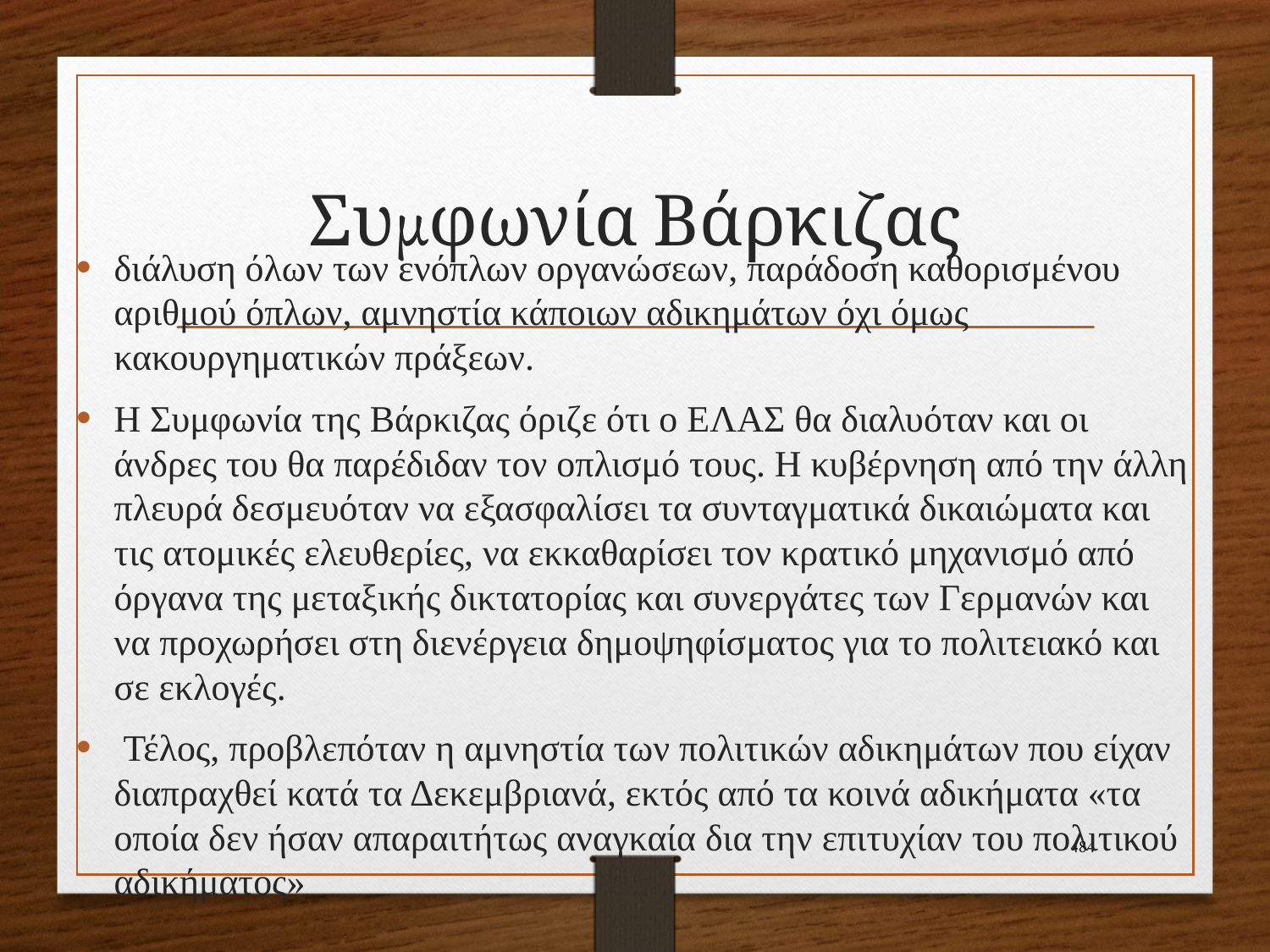

# Συμφωνία Βάρκιζας

διάλυση όλων των ενόπλων οργανώσεων, παράδοση καθορισμένου αριθμού όπλων, αμνηστία κάποιων αδικημάτων όχι όμως κακουργηματικών πράξεων.
Η Συμφωνία της Βάρκιζας όριζε ότι ο ΕΛΑΣ θα διαλυόταν και οι άνδρες του θα παρέδιδαν τον οπλισμό τους. Η κυβέρνηση από την άλλη πλευρά δεσμευόταν να εξασφαλίσει τα συνταγματικά δικαιώματα και τις ατομικές ελευθερίες, να εκκαθαρίσει τον κρατικό μηχανισμό από όργανα της μεταξικής δικτατορίας και συνεργάτες των Γερμανών και να προχωρήσει στη διενέργεια δημοψηφίσματος για το πολιτειακό και σε εκλογές.
 Τέλος, προβλεπόταν η αμνηστία των πολιτικών αδικημάτων που είχαν διαπραχθεί κατά τα Δεκεμβριανά, εκτός από τα κοινά αδικήματα «τα οποία δεν ήσαν απαραιτήτως αναγκαία δια την επιτυχίαν του πολιτικού αδικήματος»
484